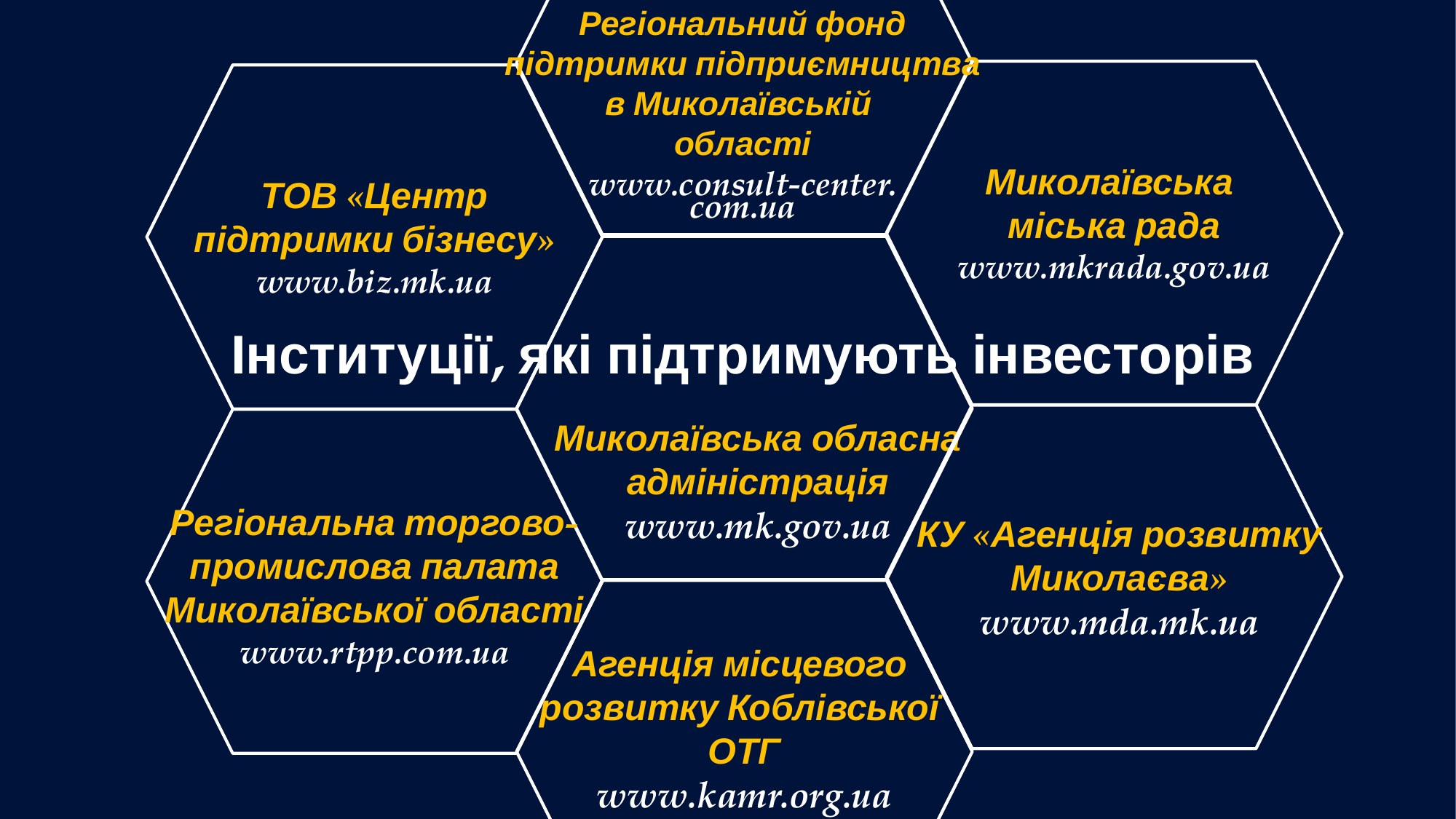

Регіональний фонд
 підтримки підприємництва
в Миколаївській
області
www.consult-center.
com.ua

Миколаївська
міська рада
www.mkrada.gov.ua
ТОВ «Центр
підтримки бізнесу»
www.biz.mk.ua

Інституції, які підтримують інвесторів

Миколаївська обласна адміністрація
www.mk.gov.ua
Регіональна торгово-промислова палата
Миколаївської області
www.rtpp.com.ua
КУ «Агенція розвитку
Миколаєва»
www.mda.mk.ua

Агенція місцевого
розвитку Коблівської
ОТГ
www.kamr.org.ua